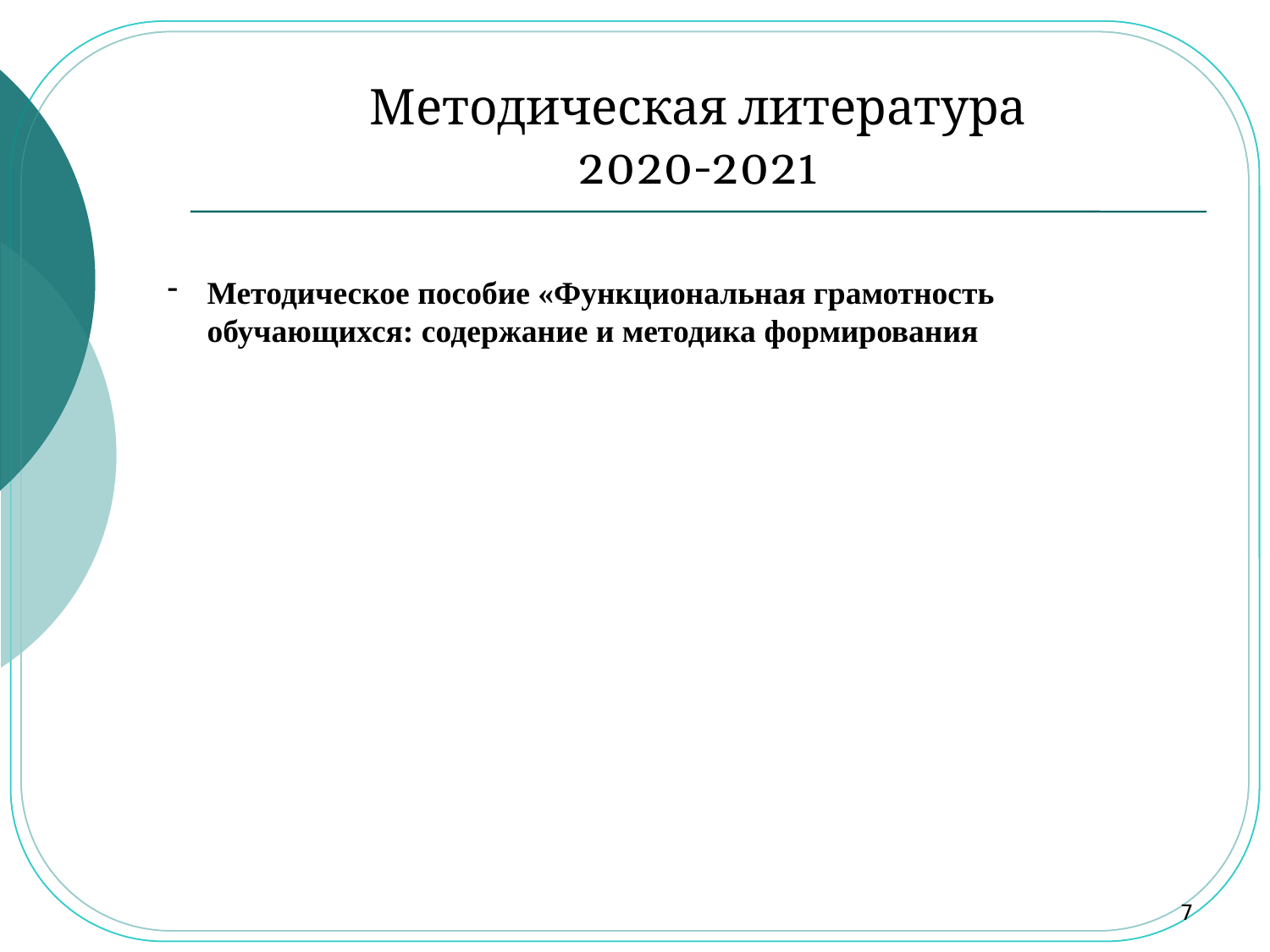

# Методическая литература 2020-2021
Методическое пособие «Функциональная грамотность обучающихся: содержание и методика формирования
7